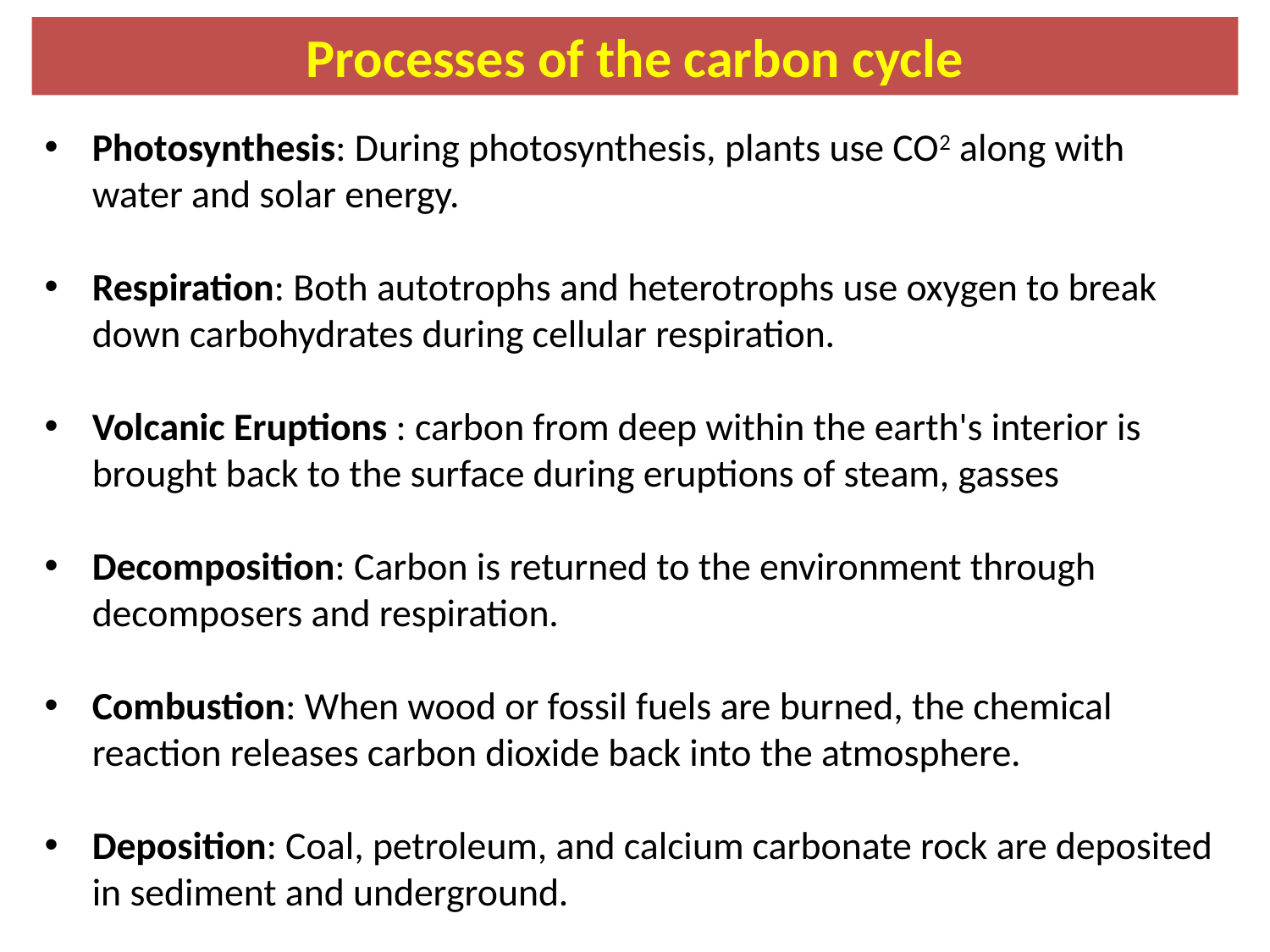

# Processes of the carbon cycle
Photosynthesis: During photosynthesis, plants use CO2 along with water and solar energy.

Respiration: Both autotrophs and heterotrophs use oxygen to break down carbohydrates during cellular respiration.

Volcanic Eruptions : carbon from deep within the earth's interior is brought back to the surface during eruptions of steam, gasses

Decomposition: Carbon is returned to the environment through decomposers and respiration.

Combustion: When wood or fossil fuels are burned, the chemical reaction releases carbon dioxide back into the atmosphere.

Deposition: Coal, petroleum, and calcium carbonate rock are deposited in sediment and underground.